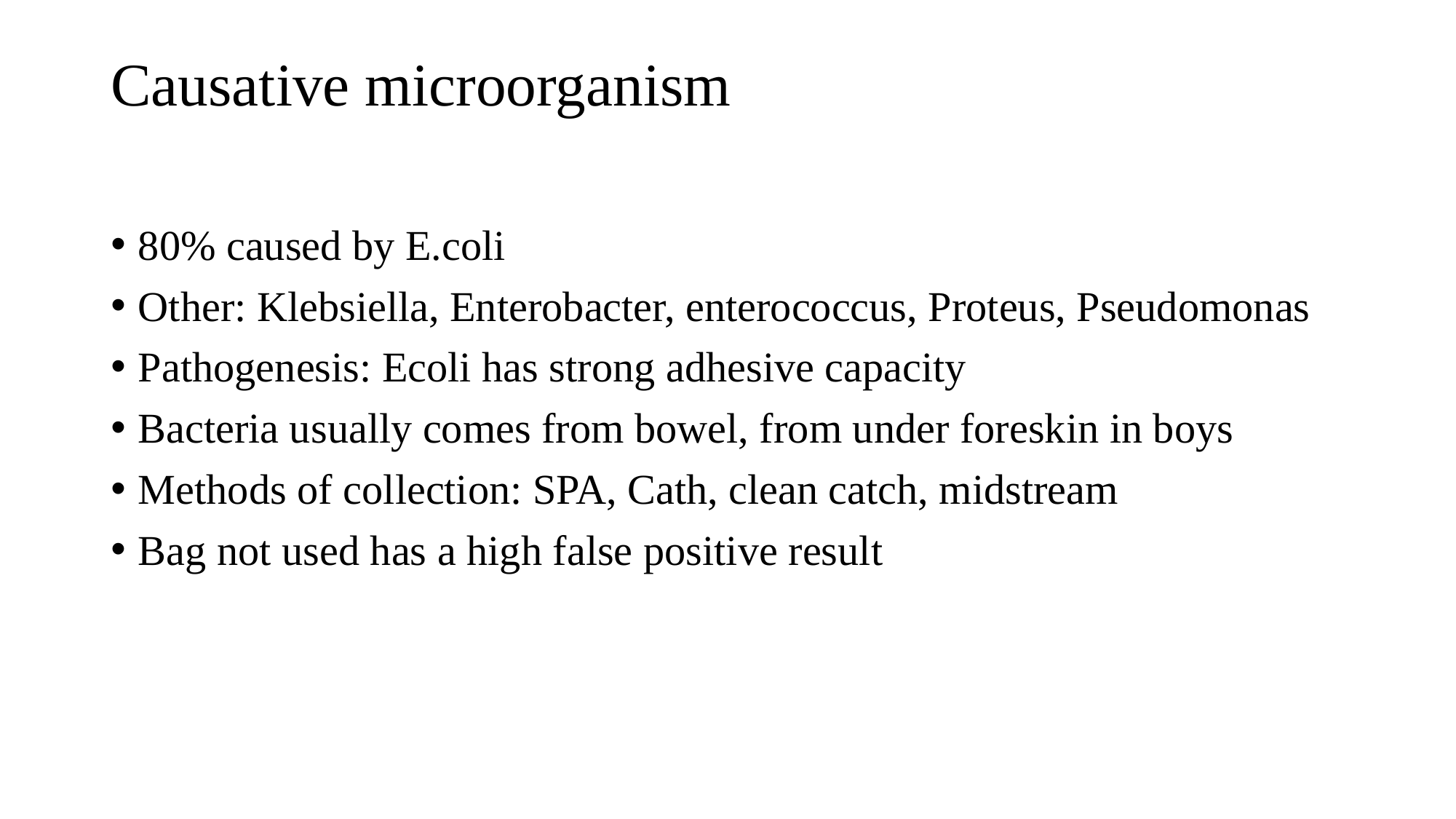

# Causative microorganism
80% caused by E.coli
Other: Klebsiella, Enterobacter, enterococcus, Proteus, Pseudomonas
Pathogenesis: Ecoli has strong adhesive capacity
Bacteria usually comes from bowel, from under foreskin in boys
Methods of collection: SPA, Cath, clean catch, midstream
Bag not used has a high false positive result